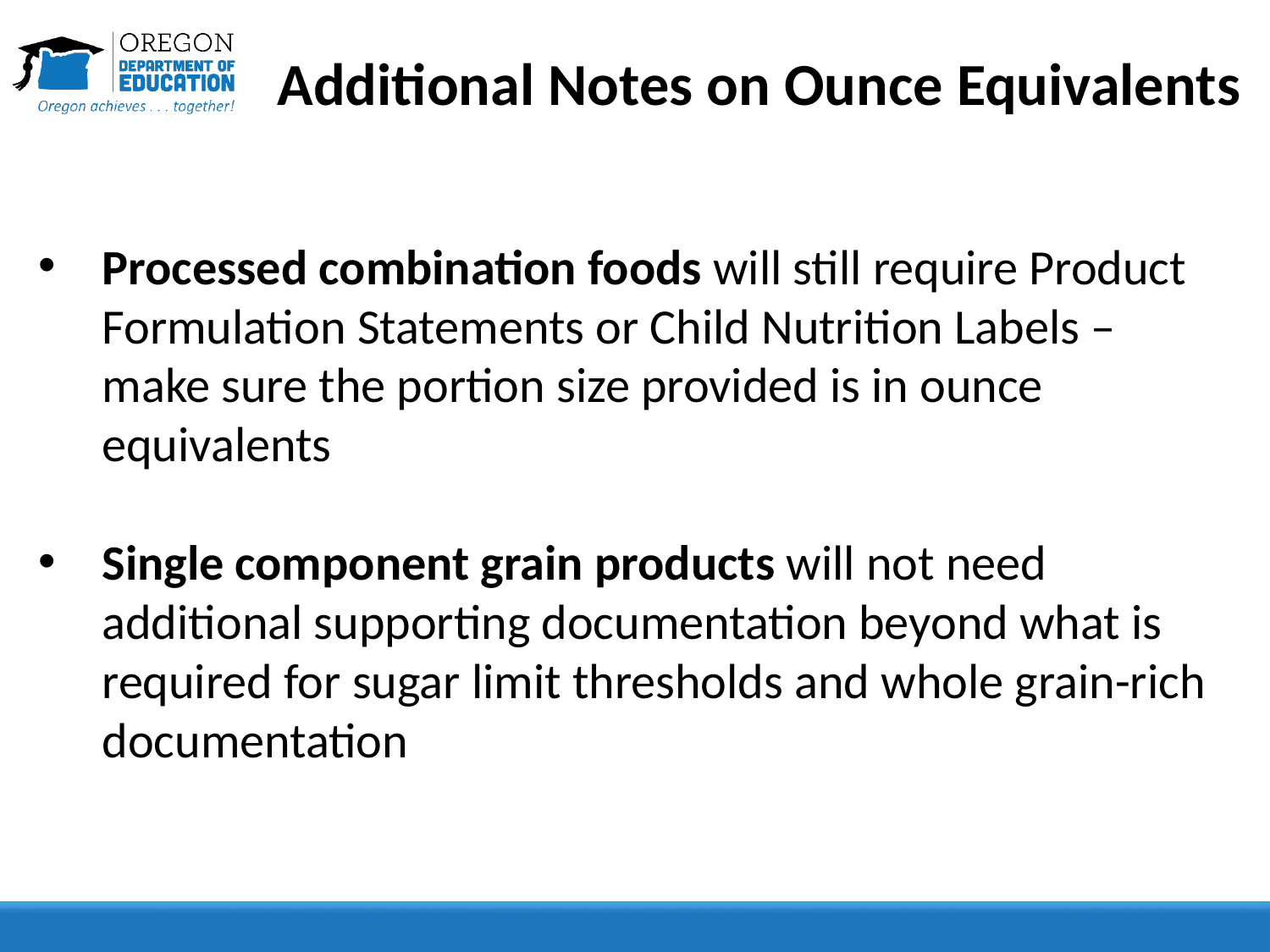

# Additional Notes on Ounce Equivalents
Processed combination foods will still require Product Formulation Statements or Child Nutrition Labels – make sure the portion size provided is in ounce equivalents

Single component grain products will not need additional supporting documentation beyond what is required for sugar limit thresholds and whole grain-rich documentation